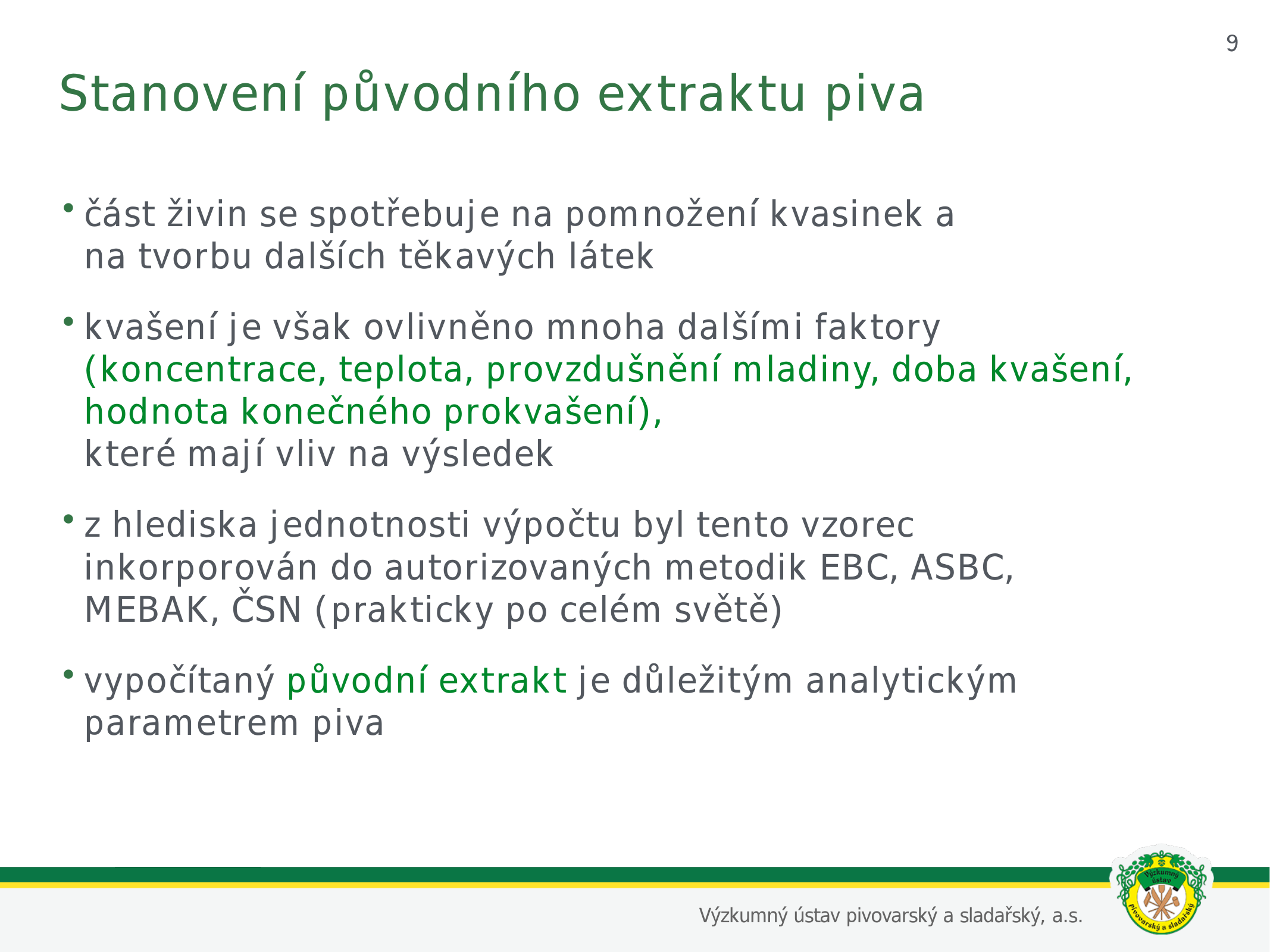

9
# Stanovení původního extraktu piva
část živin se spotřebuje na pomnožení kvasinek a
na tvorbu dalších těkavých látek
kvašení je však ovlivněno mnoha dalšími faktory (koncentrace, teplota, provzdušnění mladiny, doba kvašení, hodnota konečného prokvašení),
které mají vliv na výsledek
z hlediska jednotnosti výpočtu byl tento vzorec inkorporován do autorizovaných metodik EBC, ASBC, MEBAK, ČSN (prakticky po celém světě)
vypočítaný původní extrakt je důležitým analytickým parametrem piva